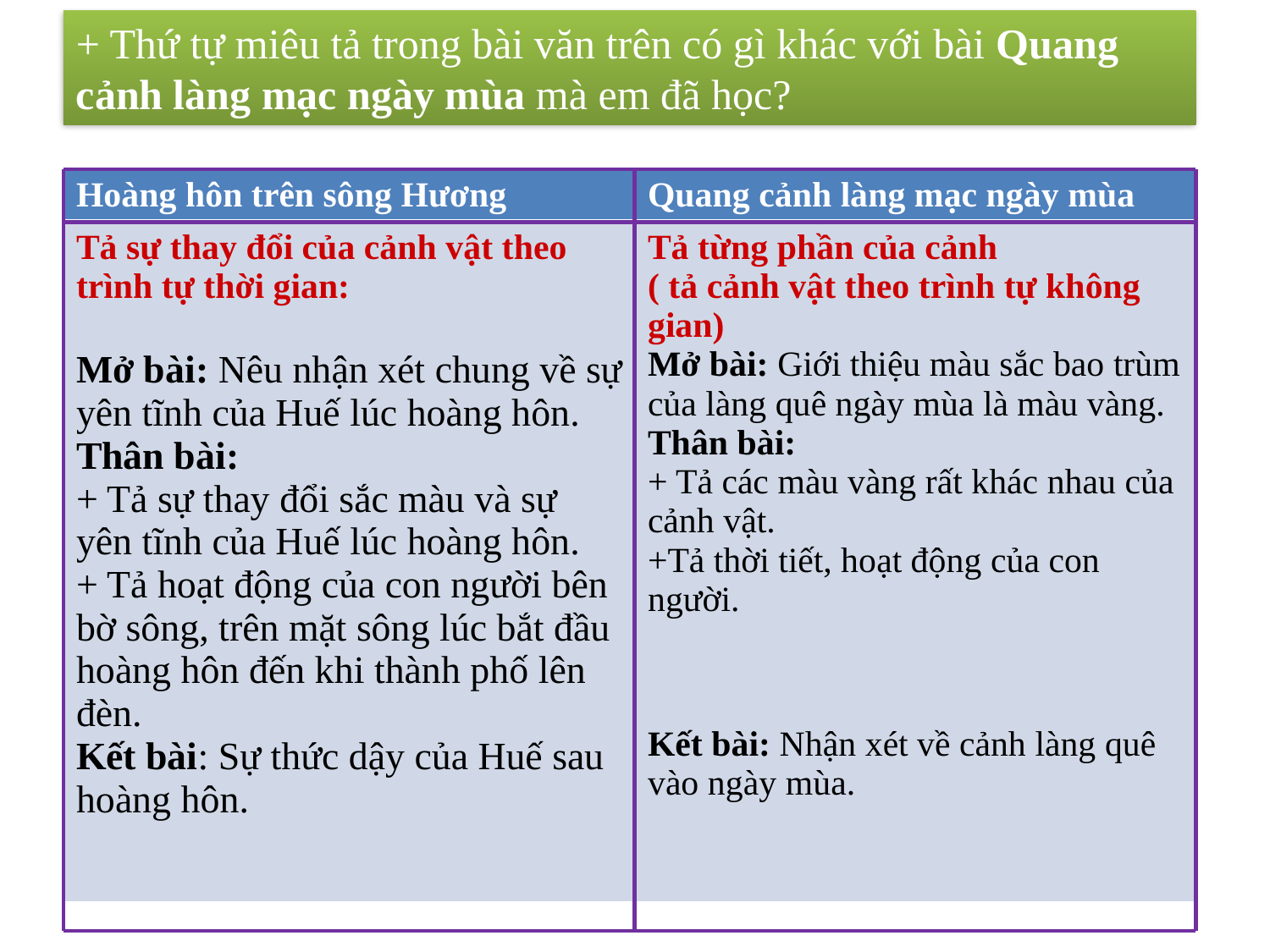

+ Thứ tự miêu tả trong bài văn trên có gì khác với bài Quang cảnh làng mạc ngày mùa mà em đã học?
| Hoàng hôn trên sông Hương | Quang cảnh làng mạc ngày mùa |
| --- | --- |
| Tả sự thay đổi của cảnh vật theo trình tự thời gian: Mở bài: Nêu nhận xét chung về sự yên tĩnh của Huế lúc hoàng hôn. Thân bài: + Tả sự thay đổi sắc màu và sự yên tĩnh của Huế lúc hoàng hôn. + Tả hoạt động của con người bên bờ sông, trên mặt sông lúc bắt đầu hoàng hôn đến khi thành phố lên đèn. Kết bài: Sự thức dậy của Huế sau hoàng hôn. | Tả từng phần của cảnh ( tả cảnh vật theo trình tự không gian) Mở bài: Giới thiệu màu sắc bao trùm của làng quê ngày mùa là màu vàng. Thân bài: + Tả các màu vàng rất khác nhau của cảnh vật. +Tả thời tiết, hoạt động của con người. Kết bài: Nhận xét về cảnh làng quê vào ngày mùa. |